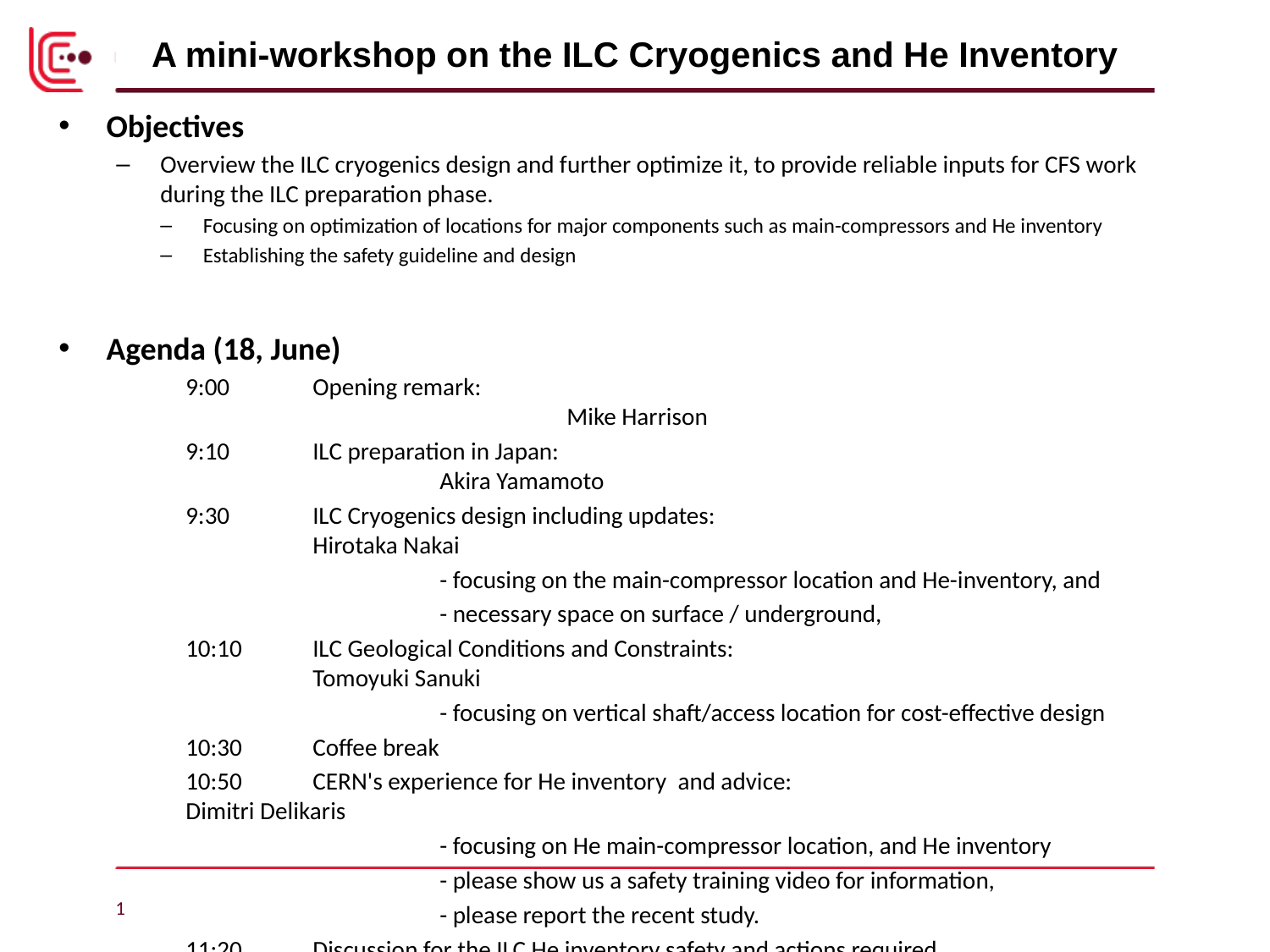

# A mini-workshop on the ILC Cryogenics and He Inventory
Objectives
Overview the ILC cryogenics design and further optimize it, to provide reliable inputs for CFS work during the ILC preparation phase.
Focusing on optimization of locations for major components such as main-compressors and He inventory
Establishing the safety guideline and design

Agenda (18, June)
	9:00 	Opening remark: 										Mike Harrison
	9:10	ILC preparation in Japan:									Akira Yamamoto
	9:30	ILC Cryogenics design including updates:  						Hirotaka Nakai
			- focusing on the main-compressor location and He-inventory, and
			- necessary space on surface / underground,
	10:10	ILC Geological Conditions and Constraints:		 				Tomoyuki Sanuki
			- focusing on vertical shaft/access location for cost-effective design
	10:30	Coffee break
	10:50 	CERN's experience for He inventory  and advice: 					Dimitri Delikaris
			- focusing on He main-compressor location, and He inventory
			- please show us a safety training video for information,
			- please report the recent study.
	11:20 	Discussion for the ILC He inventory safety and actions required
	12:00	Closing remark:								 		Laurent Tavian

1